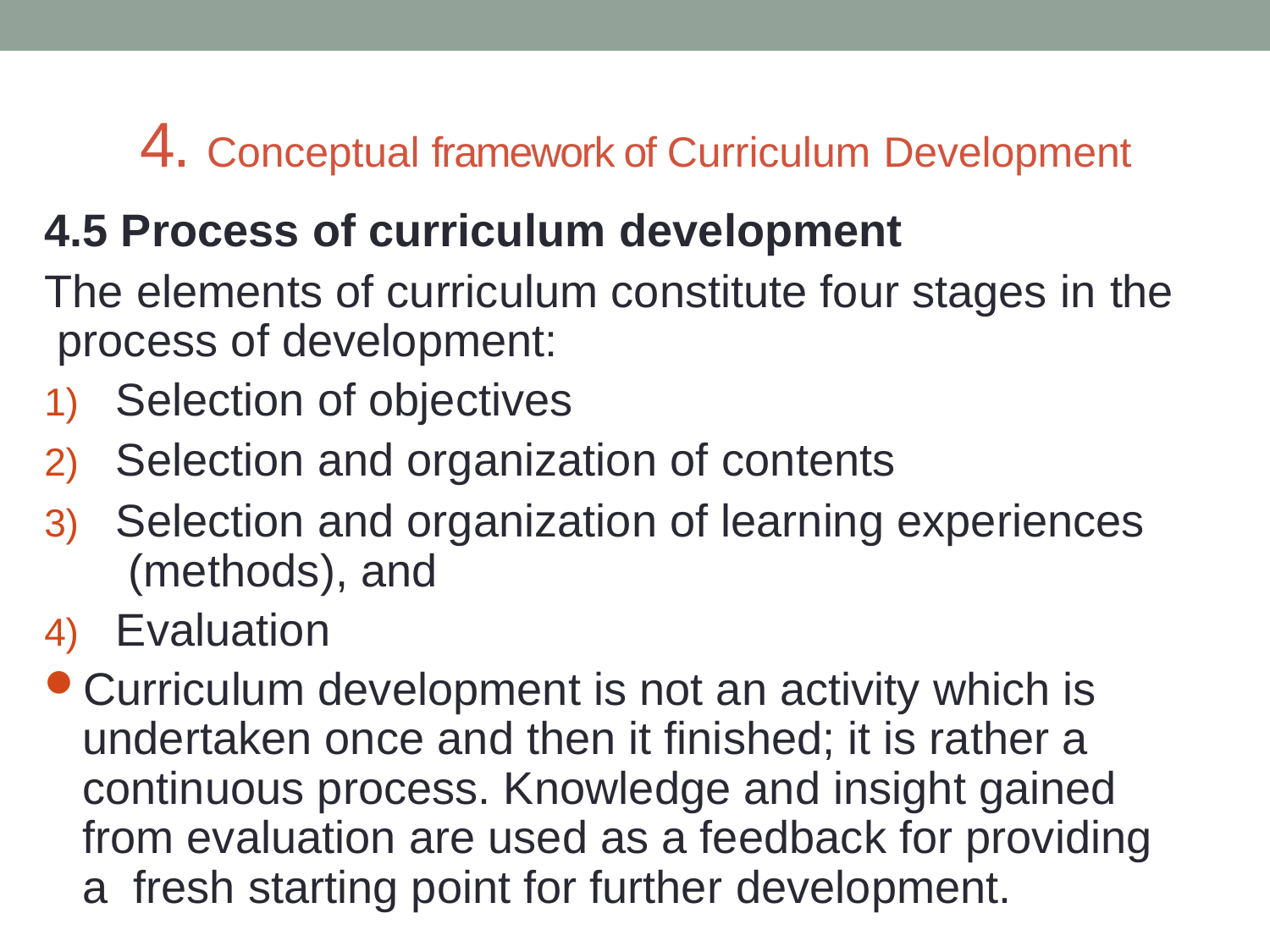

# 4. Conceptual framework of Curriculum Development
4.5 Process of curriculum development
The elements of curriculum constitute four stages in the  process of development:
Selection of objectives
Selection and organization of contents
Selection and organization of learning experiences  (methods), and
Evaluation
Curriculum development is not an activity which is  undertaken once and then it finished; it is rather a  continuous process. Knowledge and insight gained  from evaluation are used as a feedback for providing a  fresh starting point for further development.